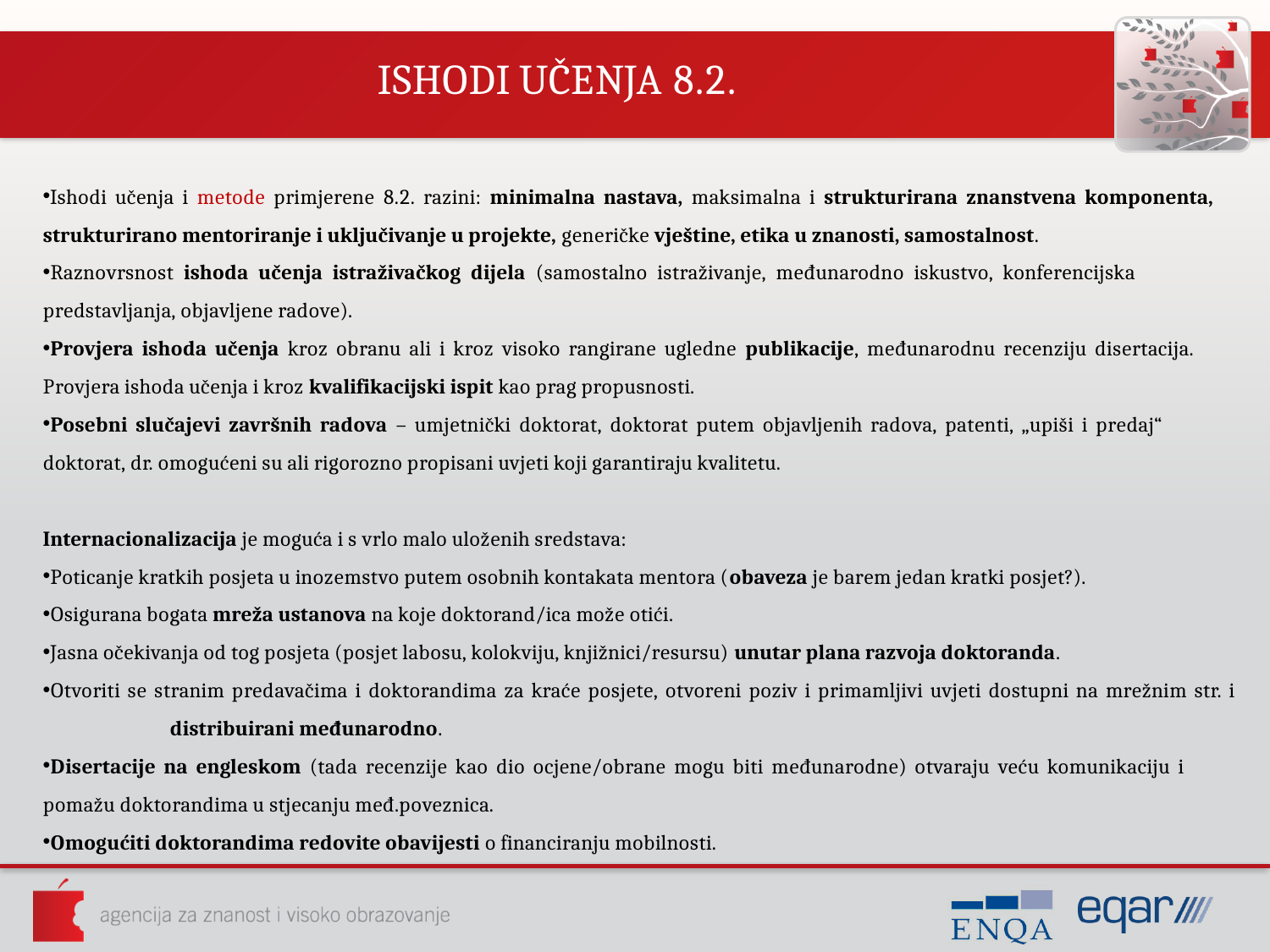

# ISHODI UČENJA 8.2.
Ishodi učenja i metode primjerene 8.2. razini: minimalna nastava, maksimalna i strukturirana znanstvena komponenta, 	strukturirano mentoriranje i uključivanje u projekte, generičke vještine, etika u znanosti, samostalnost.
Raznovrsnost ishoda učenja istraživačkog dijela (samostalno istraživanje, međunarodno iskustvo, konferencijska 	predstavljanja, objavljene radove).
Provjera ishoda učenja kroz obranu ali i kroz visoko rangirane ugledne publikacije, međunarodnu recenziju disertacija. 	Provjera ishoda učenja i kroz kvalifikacijski ispit kao prag propusnosti.
Posebni slučajevi završnih radova – umjetnički doktorat, doktorat putem objavljenih radova, patenti, „upiši i predaj“ 	doktorat, dr. omogućeni su ali rigorozno propisani uvjeti koji garantiraju kvalitetu.

Internacionalizacija je moguća i s vrlo malo uloženih sredstava:
Poticanje kratkih posjeta u inozemstvo putem osobnih kontakata mentora (obaveza je barem jedan kratki posjet?).
Osigurana bogata mreža ustanova na koje doktorand/ica može otići.
Jasna očekivanja od tog posjeta (posjet labosu, kolokviju, knjižnici/resursu) unutar plana razvoja doktoranda.
Otvoriti se stranim predavačima i doktorandima za kraće posjete, otvoreni poziv i primamljivi uvjeti dostupni na mrežnim str. i 	distribuirani međunarodno.
Disertacije na engleskom (tada recenzije kao dio ocjene/obrane mogu biti međunarodne) otvaraju veću komunikaciju i 	pomažu doktorandima u stjecanju međ.poveznica.
Omogućiti doktorandima redovite obavijesti o financiranju mobilnosti.